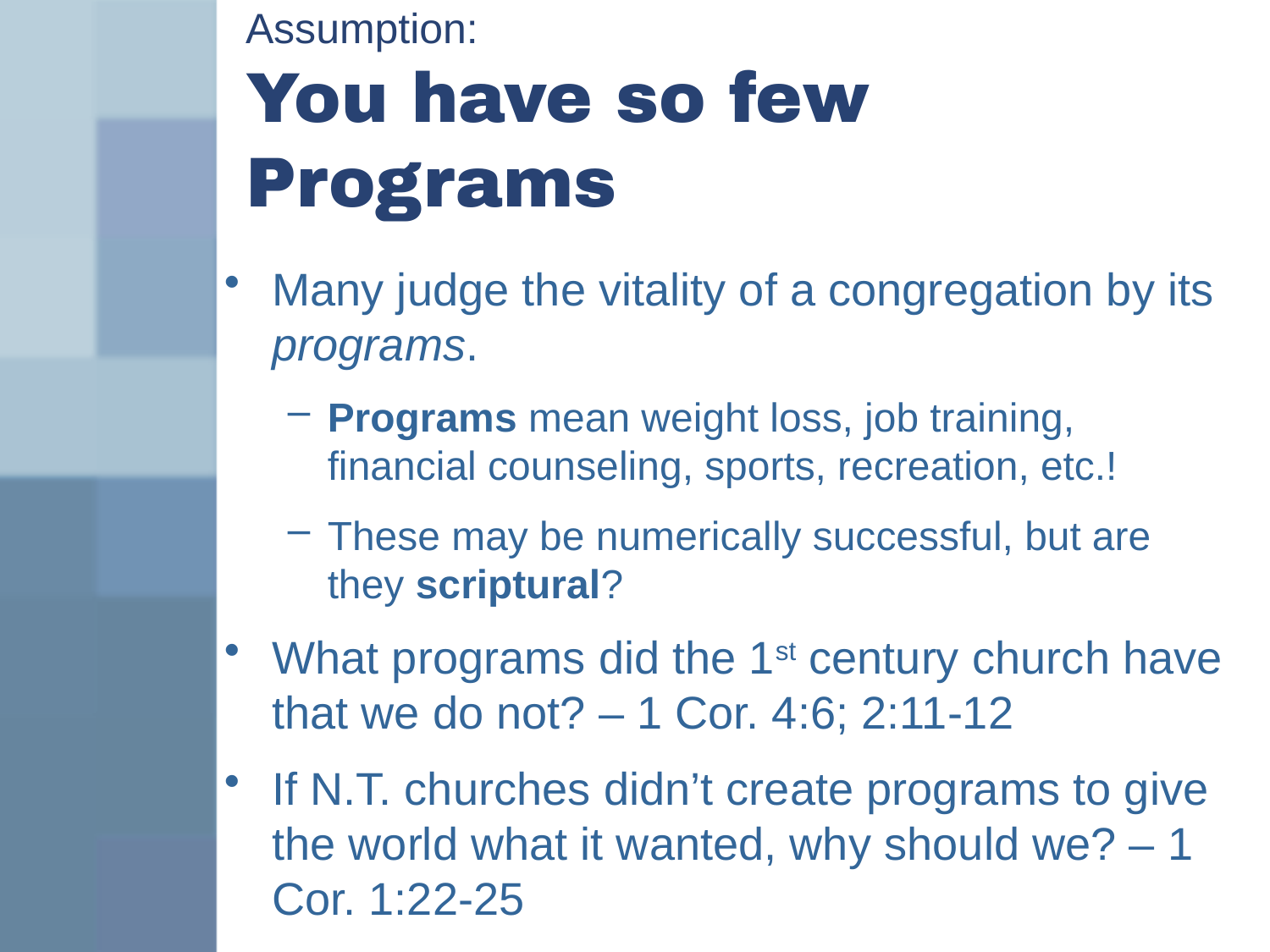

# Assumption: You have so few Programs
Many judge the vitality of a congregation by its programs.
Programs mean weight loss, job training, financial counseling, sports, recreation, etc.!
These may be numerically successful, but are they scriptural?
What programs did the 1st century church have that we do not? – 1 Cor. 4:6; 2:11-12
If N.T. churches didn’t create programs to give the world what it wanted, why should we? – 1 Cor. 1:22-25